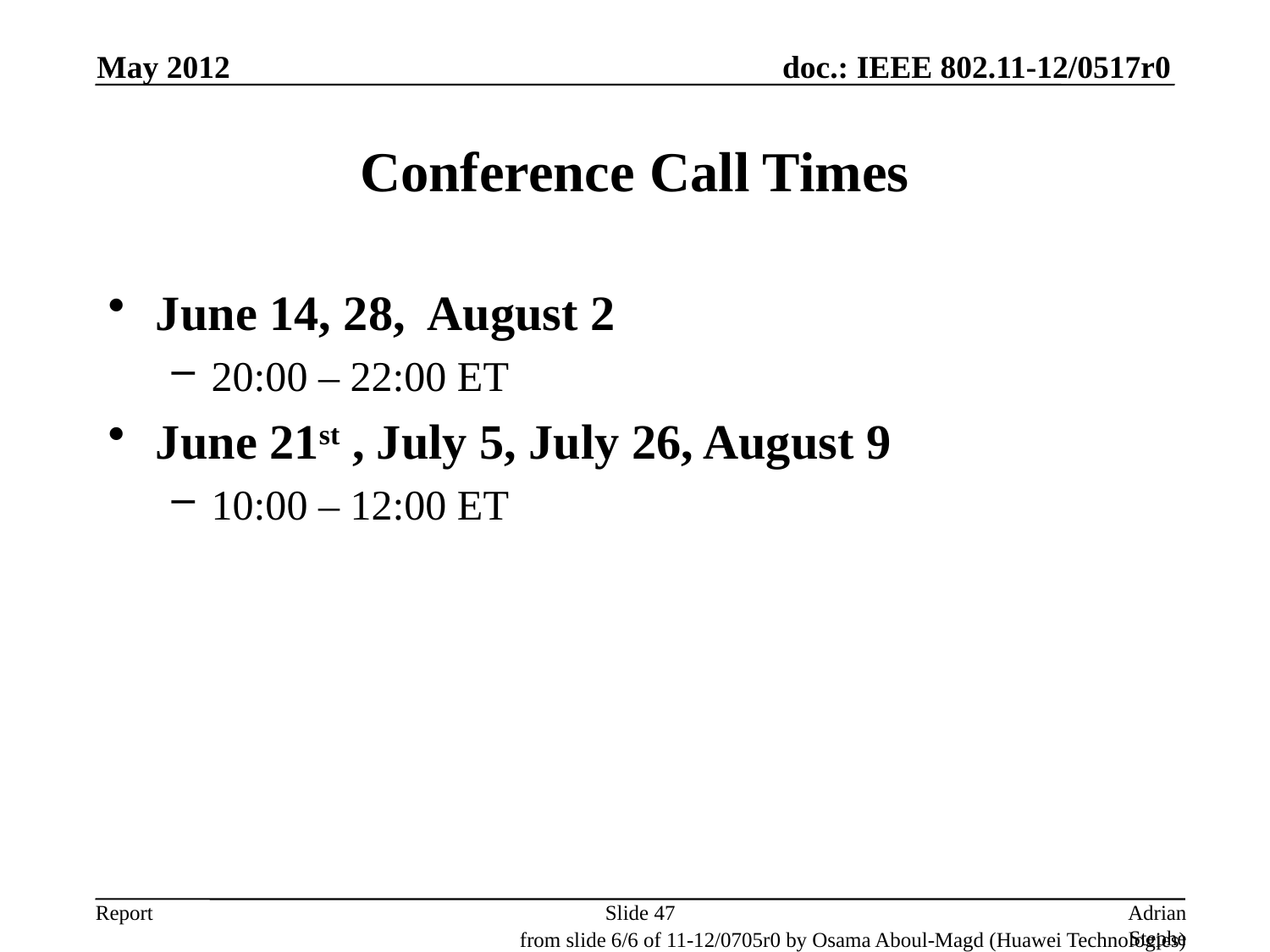

May 2012
# Conference Call Times
June 14, 28,  August 2
20:00 – 22:00 ET
June 21st , July 5, July 26, August 9
10:00 – 12:00 ET
Slide 47
Adrian Stephens, Intel Corporation
from slide 6/6 of 11-12/0705r0 by Osama Aboul-Magd (Huawei Technologies)